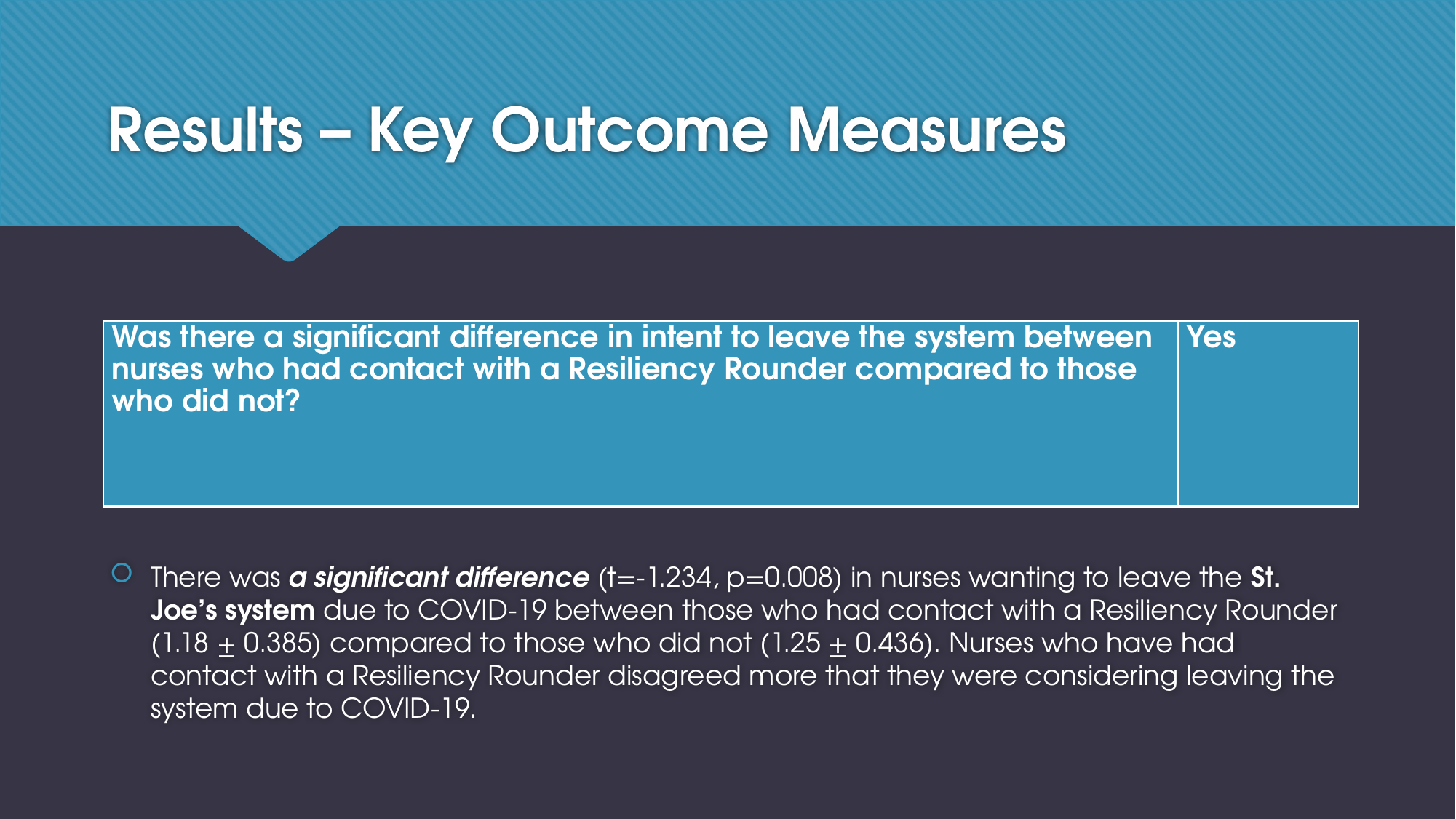

# Results – Key Outcome Measures
| Was there a significant difference in intent to leave the system between nurses who had contact with a Resiliency Rounder compared to those who did not? | Yes |
| --- | --- |
There was a significant difference (t=-1.234, p=0.008) in nurses wanting to leave the St. Joe’s system due to COVID-19 between those who had contact with a Resiliency Rounder (1.18 ± 0.385) compared to those who did not (1.25 ± 0.436). Nurses who have had contact with a Resiliency Rounder disagreed more that they were considering leaving the system due to COVID-19.